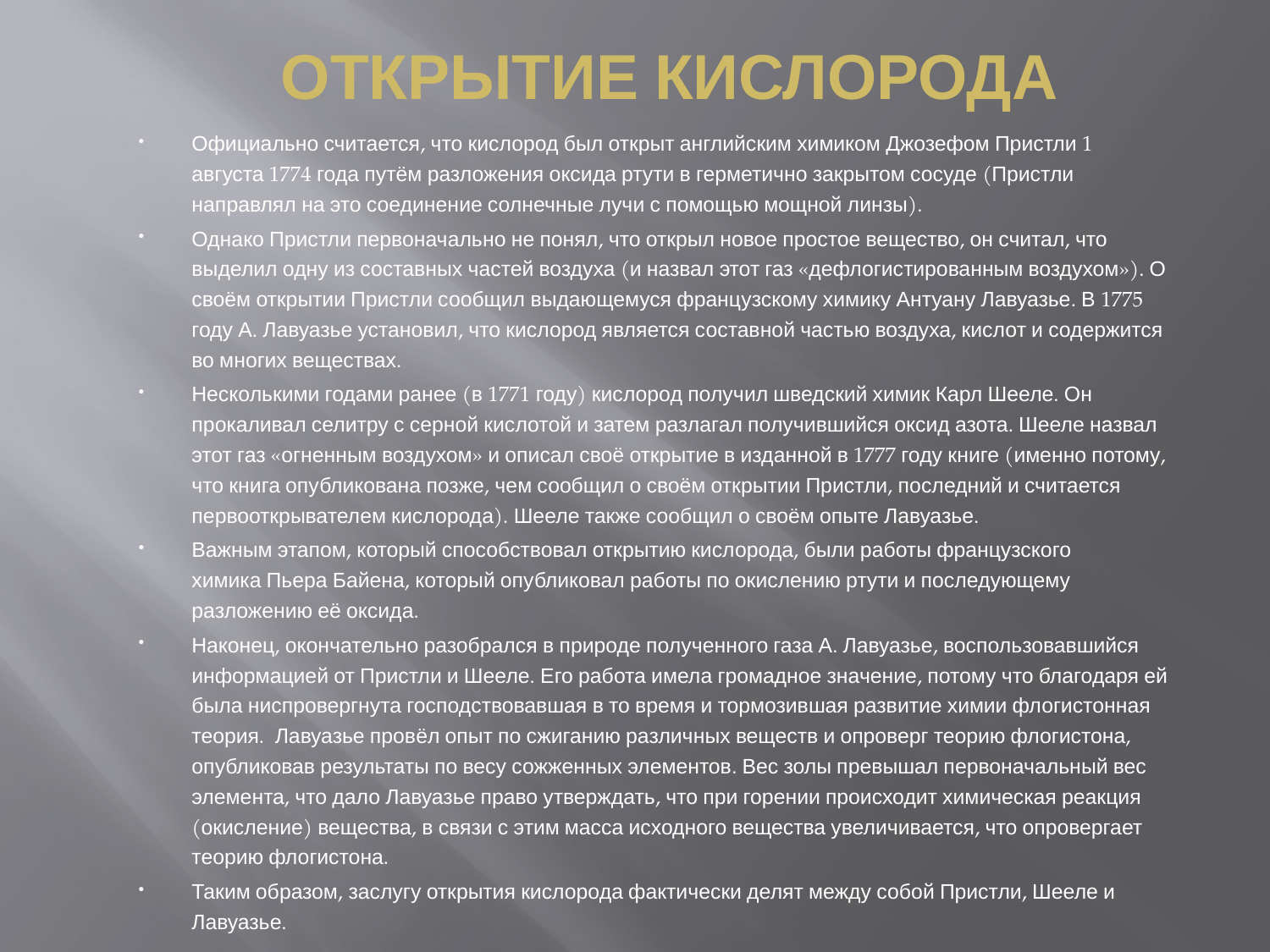

ОТКРЫТИЕ КИСЛОРОДА
Официально считается, что кислород был открыт английским химиком Джозефом Пристли 1 августа 1774 года путём разложения оксида ртути в герметично закрытом сосуде (Пристли направлял на это соединение солнечные лучи с помощью мощной линзы).
Однако Пристли первоначально не понял, что открыл новое простое вещество, он считал, что выделил одну из составных частей воздуха (и назвал этот газ «дефлогистированным воздухом»). О своём открытии Пристли сообщил выдающемуся французскому химику Антуану Лавуазье. В 1775 году А. Лавуазье установил, что кислород является составной частью воздуха, кислот и содержится во многих веществах.
Несколькими годами ранее (в 1771 году) кислород получил шведский химик Карл Шееле. Он прокаливал селитру с серной кислотой и затем разлагал получившийся оксид азота. Шееле назвал этот газ «огненным воздухом» и описал своё открытие в изданной в 1777 году книге (именно потому, что книга опубликована позже, чем сообщил о своём открытии Пристли, последний и считается первооткрывателем кислорода). Шееле также сообщил о своём опыте Лавуазье.
Важным этапом, который способствовал открытию кислорода, были работы французского химика Пьера Байена, который опубликовал работы по окислению ртути и последующему разложению её оксида.
Наконец, окончательно разобрался в природе полученного газа А. Лавуазье, воспользовавшийся информацией от Пристли и Шееле. Его работа имела громадное значение, потому что благодаря ей была ниспровергнута господствовавшая в то время и тормозившая развитие химии флогистонная теория.  Лавуазье провёл опыт по сжиганию различных веществ и опроверг теорию флогистона, опубликовав результаты по весу сожженных элементов. Вес золы превышал первоначальный вес элемента, что дало Лавуазье право утверждать, что при горении происходит химическая реакция (окисление) вещества, в связи с этим масса исходного вещества увеличивается, что опровергает теорию флогистона.
Таким образом, заслугу открытия кислорода фактически делят между собой Пристли, Шееле и Лавуазье.